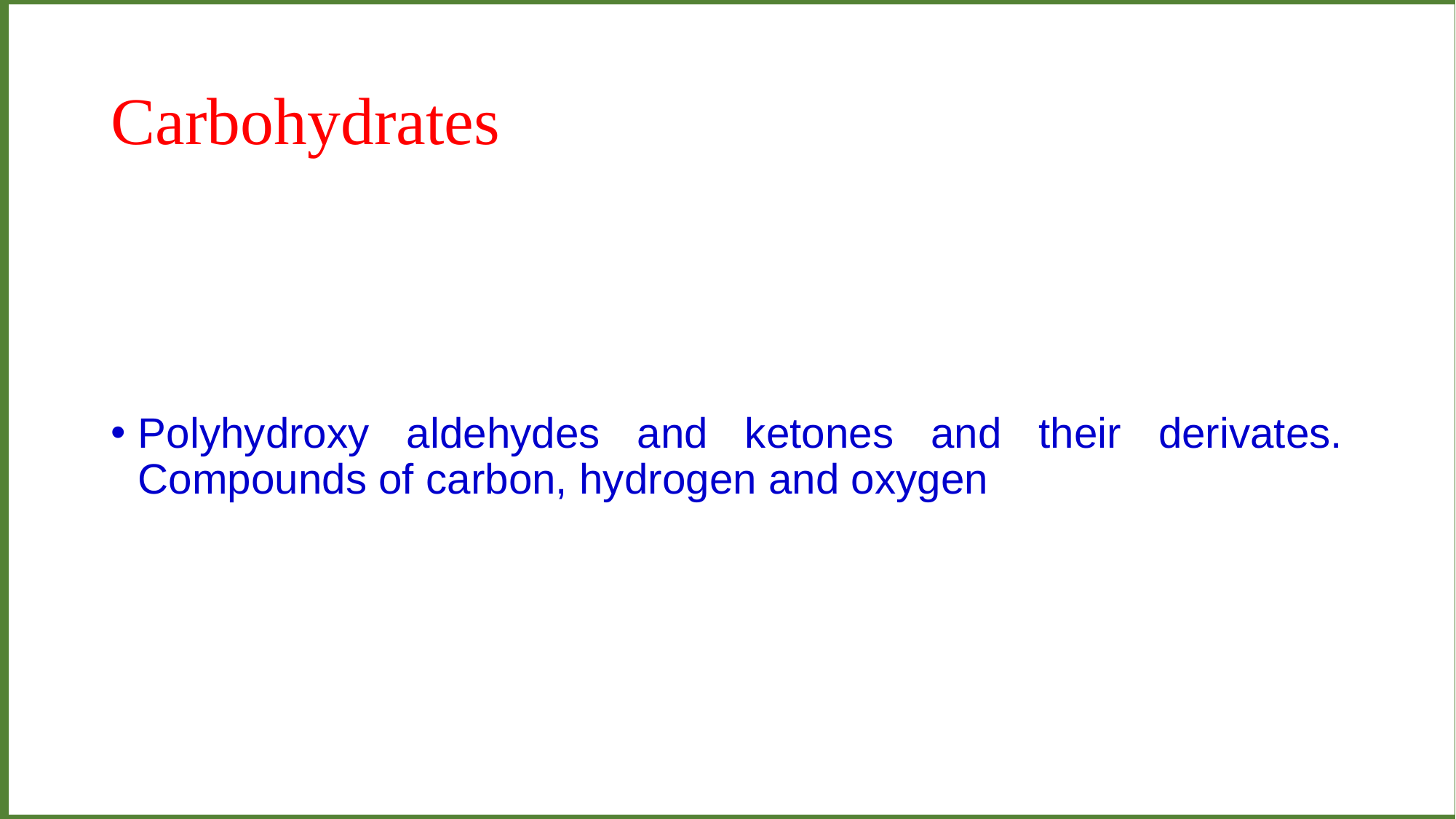

# Carbohydrates

Polyhydroxy aldehydes and ketones and their derivates. Compounds of carbon, hydrogen and oxygen